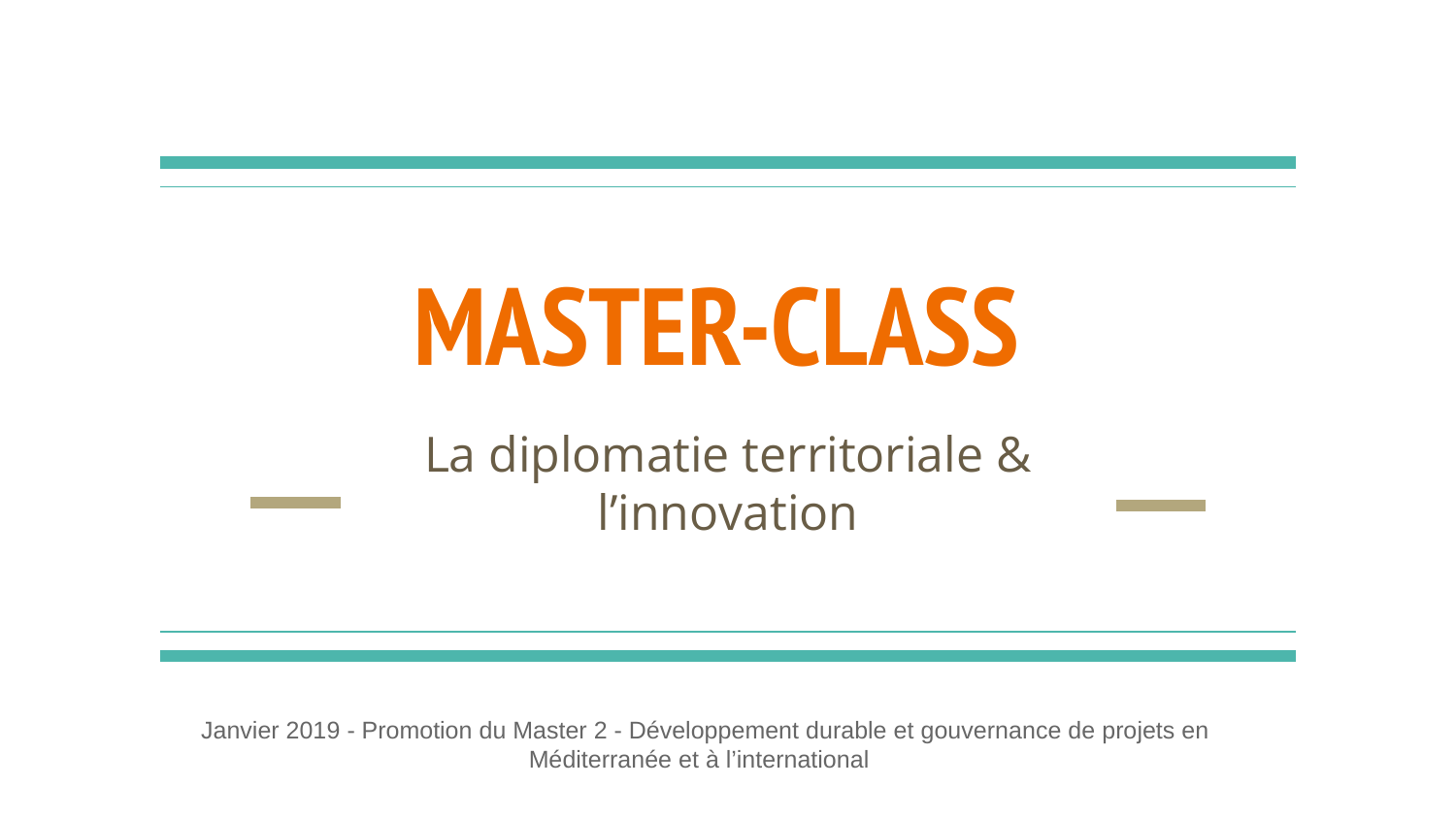

# MASTER-CLASS
La diplomatie territoriale & l’innovation
Janvier 2019 - Promotion du Master 2 - Développement durable et gouvernance de projets en Méditerranée et à l’international